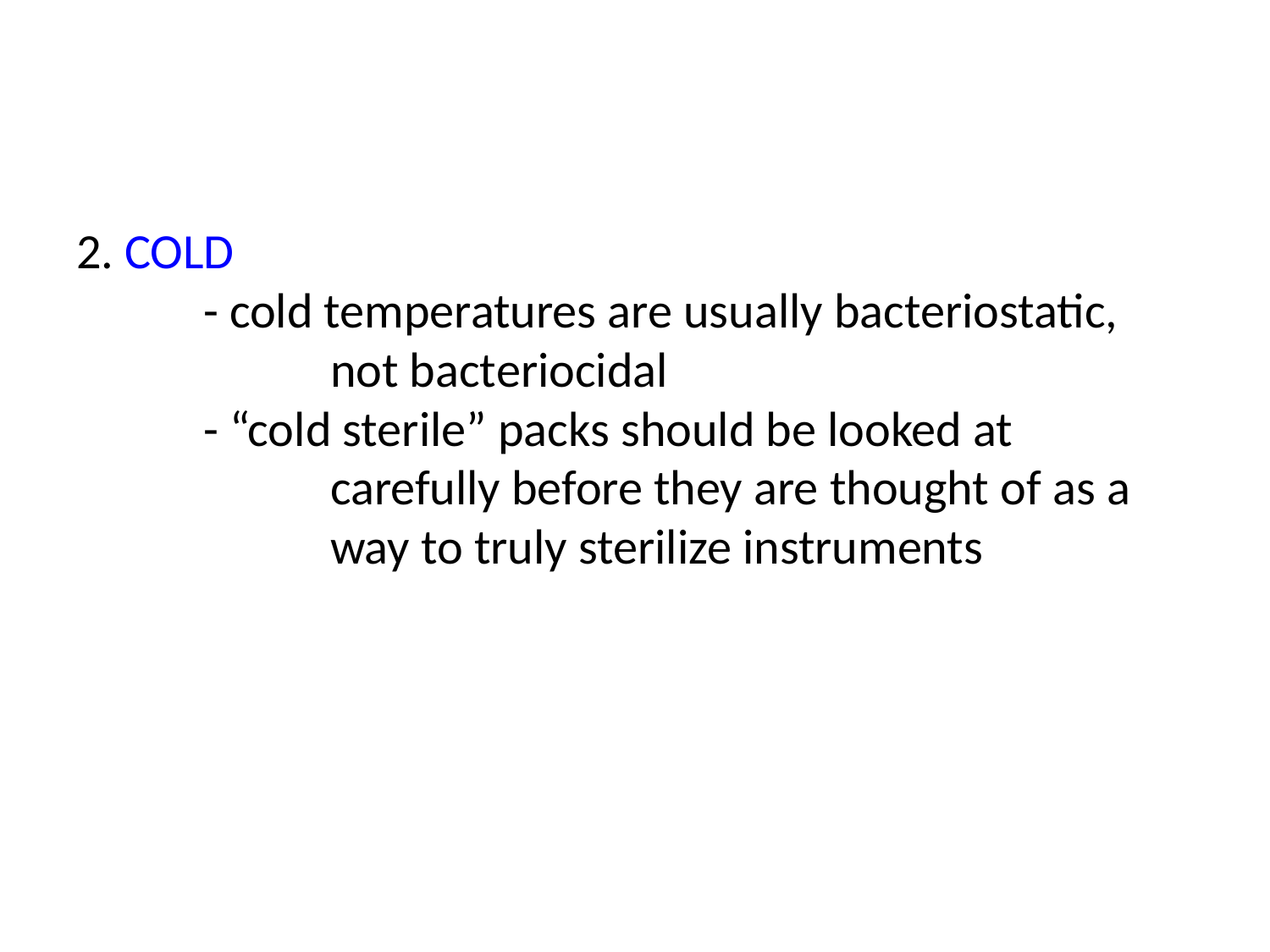

# 2. COLD - cold temperatures are usually bacteriostatic, not bacteriocidal - “cold sterile” packs should be looked at 			carefully before they are thought of as a 		way to truly sterilize instruments